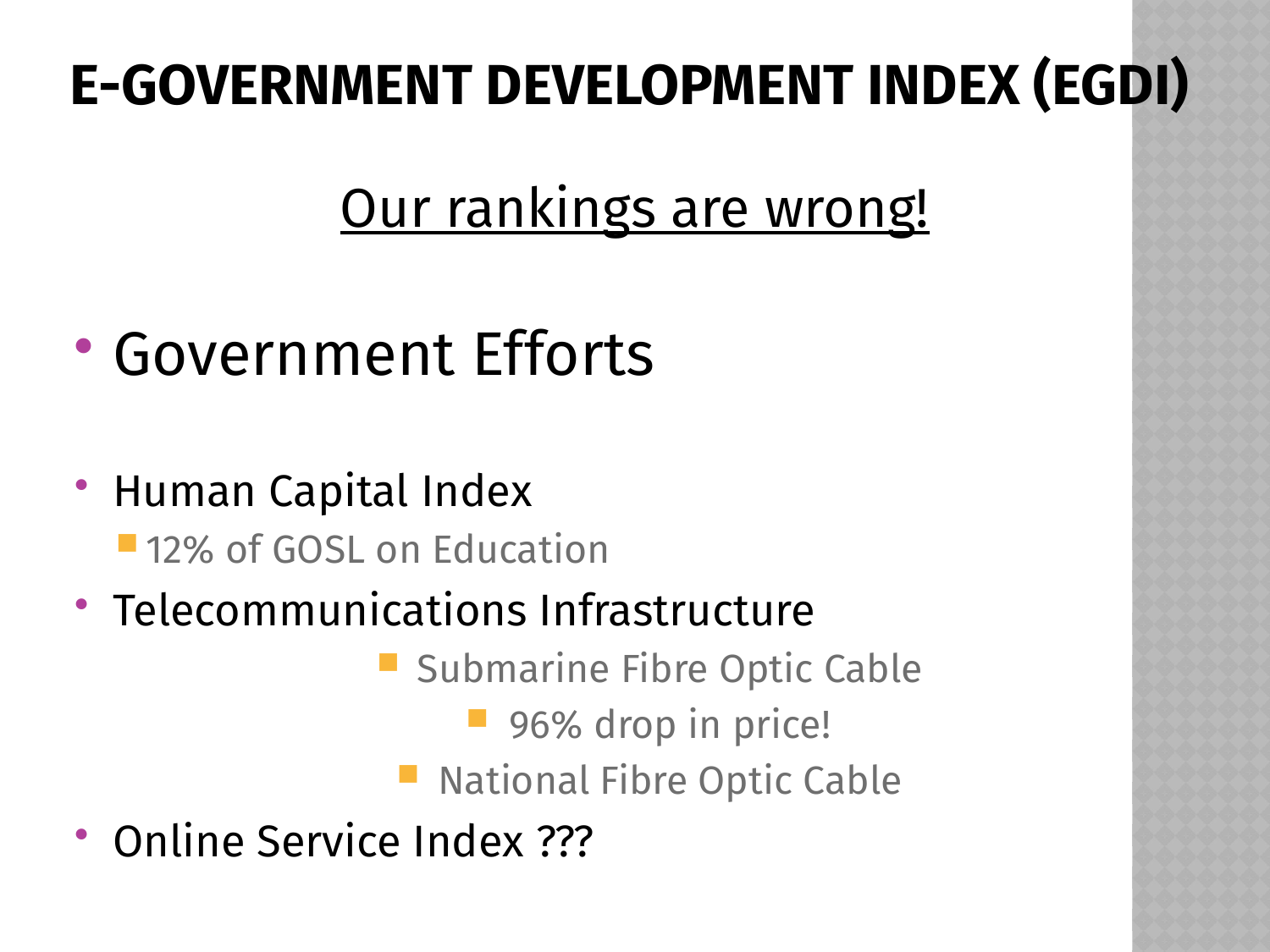

# E-Government Development Index (EGDI)
Our rankings are wrong!
Government Efforts

Human Capital Index
12% of GOSL on Education
Telecommunications Infrastructure
Submarine Fibre Optic Cable
96% drop in price!
National Fibre Optic Cable
Online Service Index ???